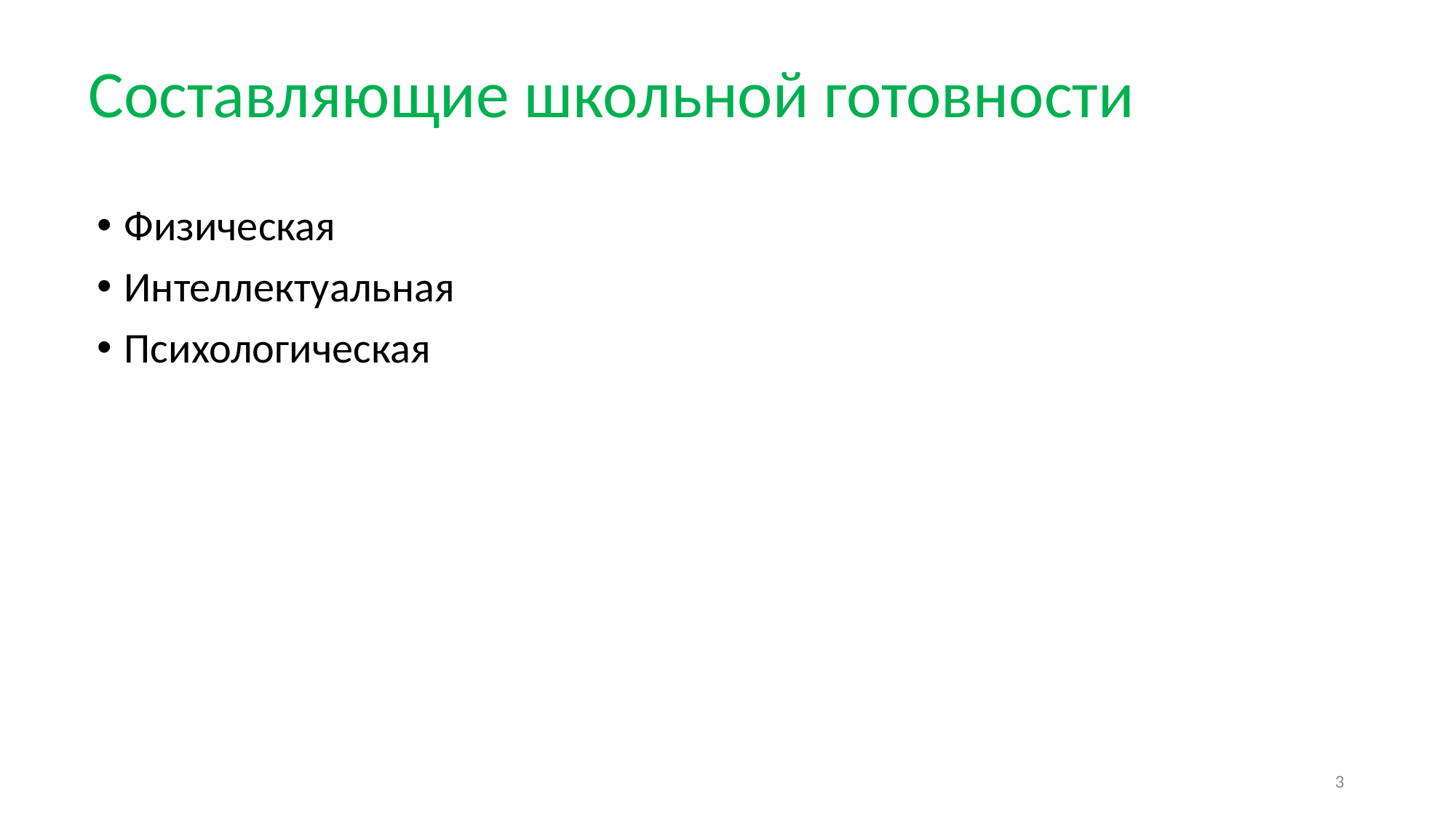

# Составляющие школьной готовности
Физическая
Интеллектуальная
Психологическая
3